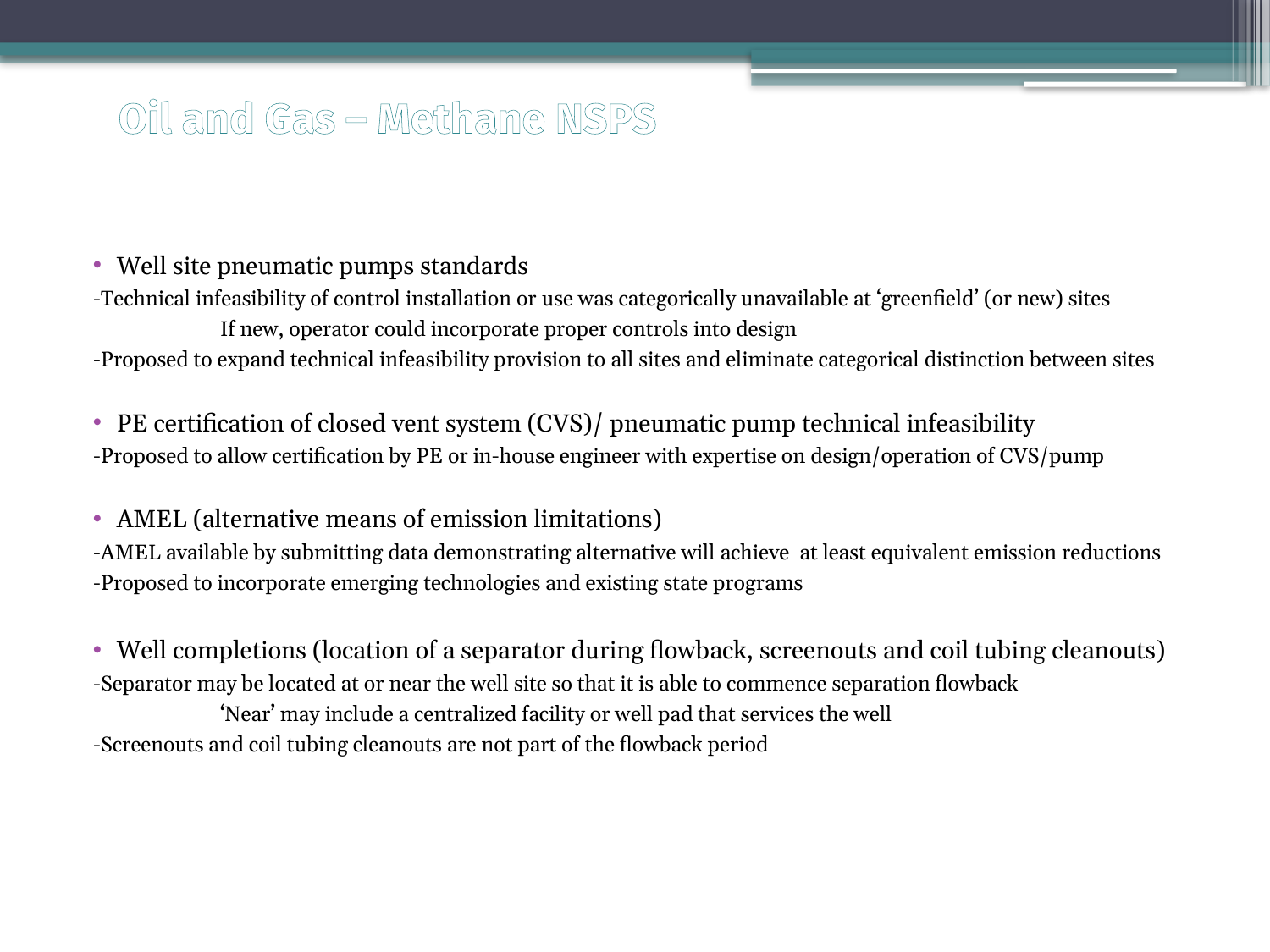

# Oil and Gas – Methane NSPS
Well site pneumatic pumps standards
-Technical infeasibility of control installation or use was categorically unavailable at ‘greenfield’ (or new) sites
	If new, operator could incorporate proper controls into design
-Proposed to expand technical infeasibility provision to all sites and eliminate categorical distinction between sites

PE certification of closed vent system (CVS)/ pneumatic pump technical infeasibility
-Proposed to allow certification by PE or in-house engineer with expertise on design/operation of CVS/pump

AMEL (alternative means of emission limitations)
-AMEL available by submitting data demonstrating alternative will achieve  at least equivalent emission reductions
-Proposed to incorporate emerging technologies and existing state programs

Well completions (location of a separator during flowback, screenouts and coil tubing cleanouts)
-Separator may be located at or near the well site so that it is able to commence separation flowback
	‘Near’ may include a centralized facility or well pad that services the well
-Screenouts and coil tubing cleanouts are not part of the flowback period